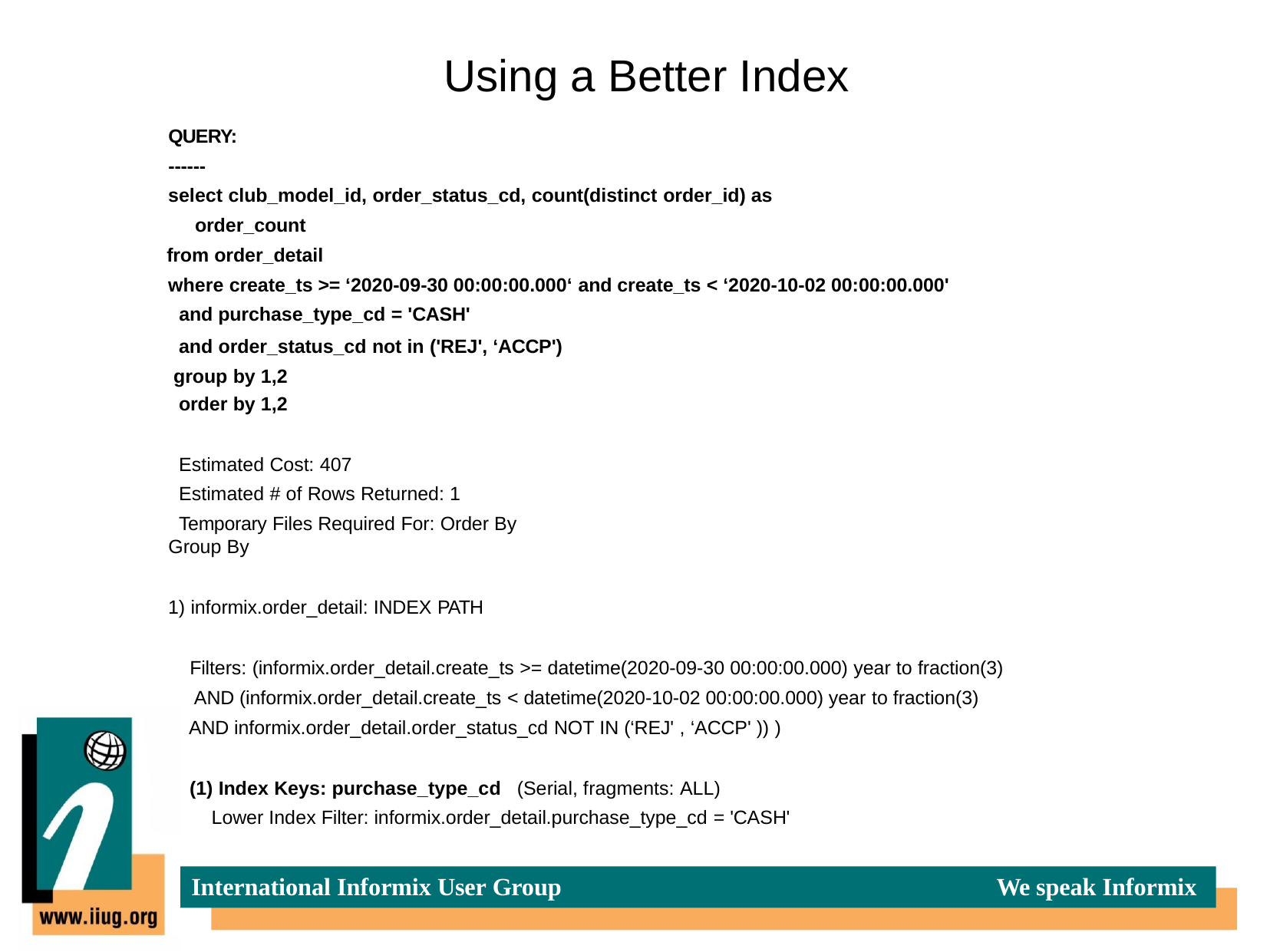

# Using a Better Index
QUERY:
------
select club_model_id, order_status_cd, count(distinct order_id) as  order_count
from order_detail
where create_ts >= ‘2020-09-30 00:00:00.000‘ and create_ts < ‘2020-10-02 00:00:00.000'  and purchase_type_cd = 'CASH'
and order_status_cd not in ('REJ', ‘ACCP')  group by 1,2
order by 1,2

Estimated Cost: 407
Estimated # of Rows Returned: 1
Temporary Files Required For: Order By Group By

informix.order_detail: INDEX PATH

Filters: (informix.order_detail.create_ts >= datetime(2020-09-30 00:00:00.000) year to fraction(3)  AND (informix.order_detail.create_ts < datetime(2020-10-02 00:00:00.000) year to fraction(3)  AND informix.order_detail.order_status_cd NOT IN (‘REJ' , ‘ACCP' )) )

Index Keys: purchase_type_cd   (Serial, fragments: ALL)
Lower Index Filter: informix.order_detail.purchase_type_cd = 'CASH'
International Informix User Group
We speak Informix